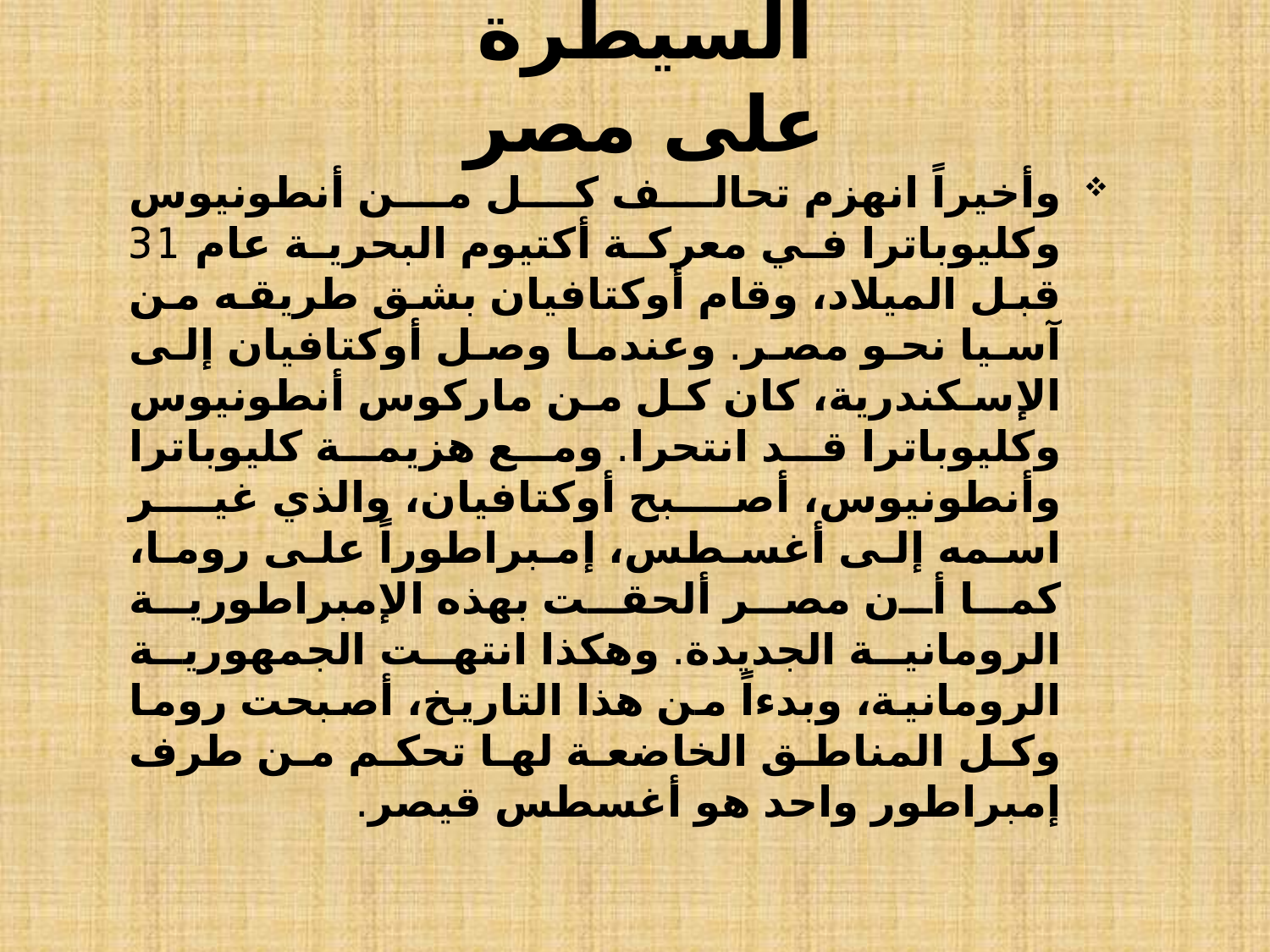

# السيطرة على مصر
وأخيراً انهزم تحالف كل من أنطونيوس وكليوباترا في معركة أكتيوم البحرية عام 31 قبل الميلاد، وقام أوكتافيان بشق طريقه من آسيا نحو مصر. وعندما وصل أوكتافيان إلى الإسكندرية، كان كل من ماركوس أنطونيوس وكليوباترا قد انتحرا. ومع هزيمة كليوباترا وأنطونيوس، أصبح أوكتافيان، والذي غير اسمه إلى أغسطس، إمبراطوراً على روما، كما أن مصر ألحقت بهذه الإمبراطورية الرومانية الجديدة. وهكذا انتهت الجمهورية الرومانية، وبدءاً من هذا التاريخ، أصبحت روما وكل المناطق الخاضعة لها تحكم من طرف إمبراطور واحد هو أغسطس قيصر.

.